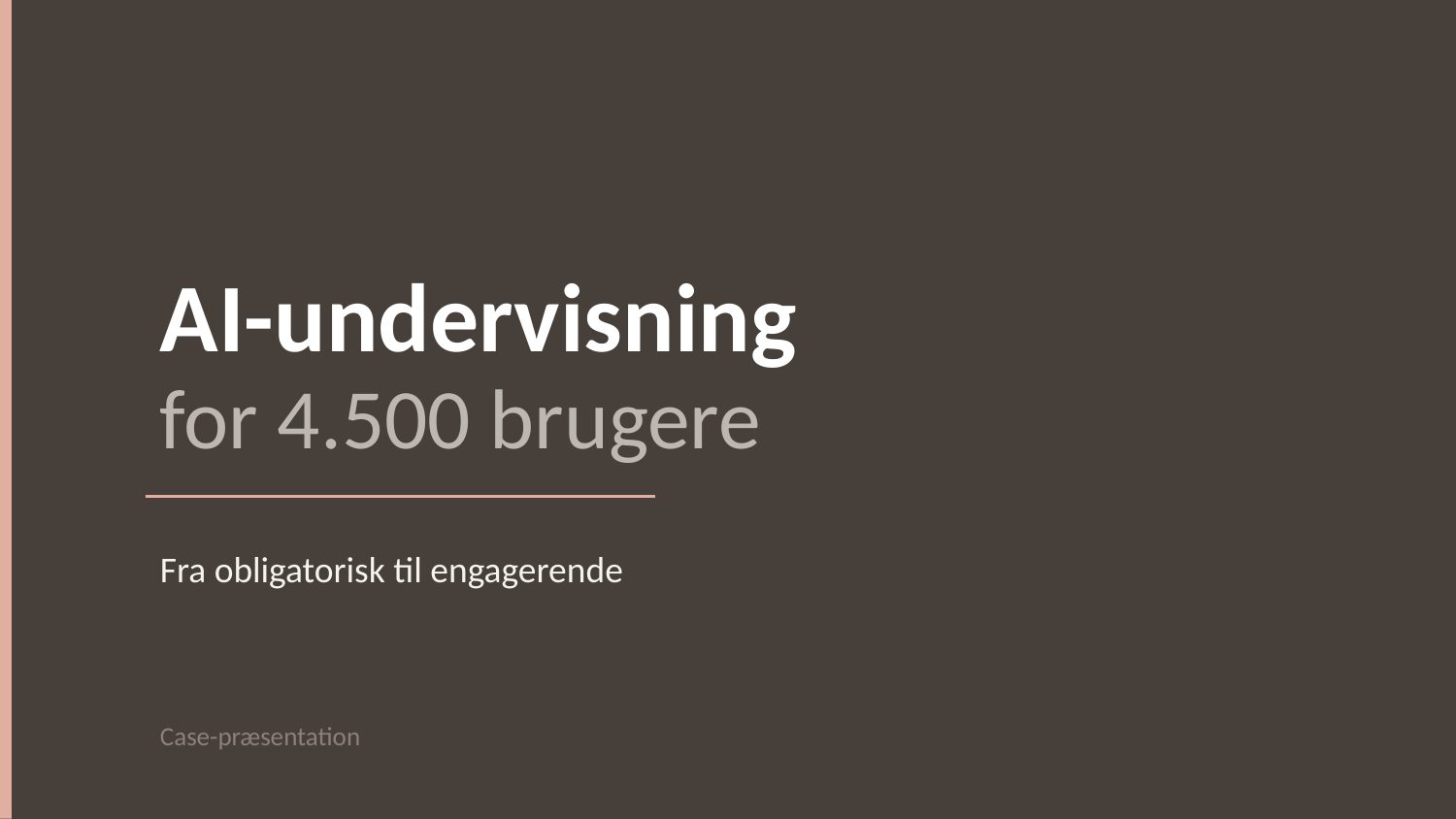

AI-undervisning
for 4.500 brugere

Fra obligatorisk til engagerende
Case-præsentation